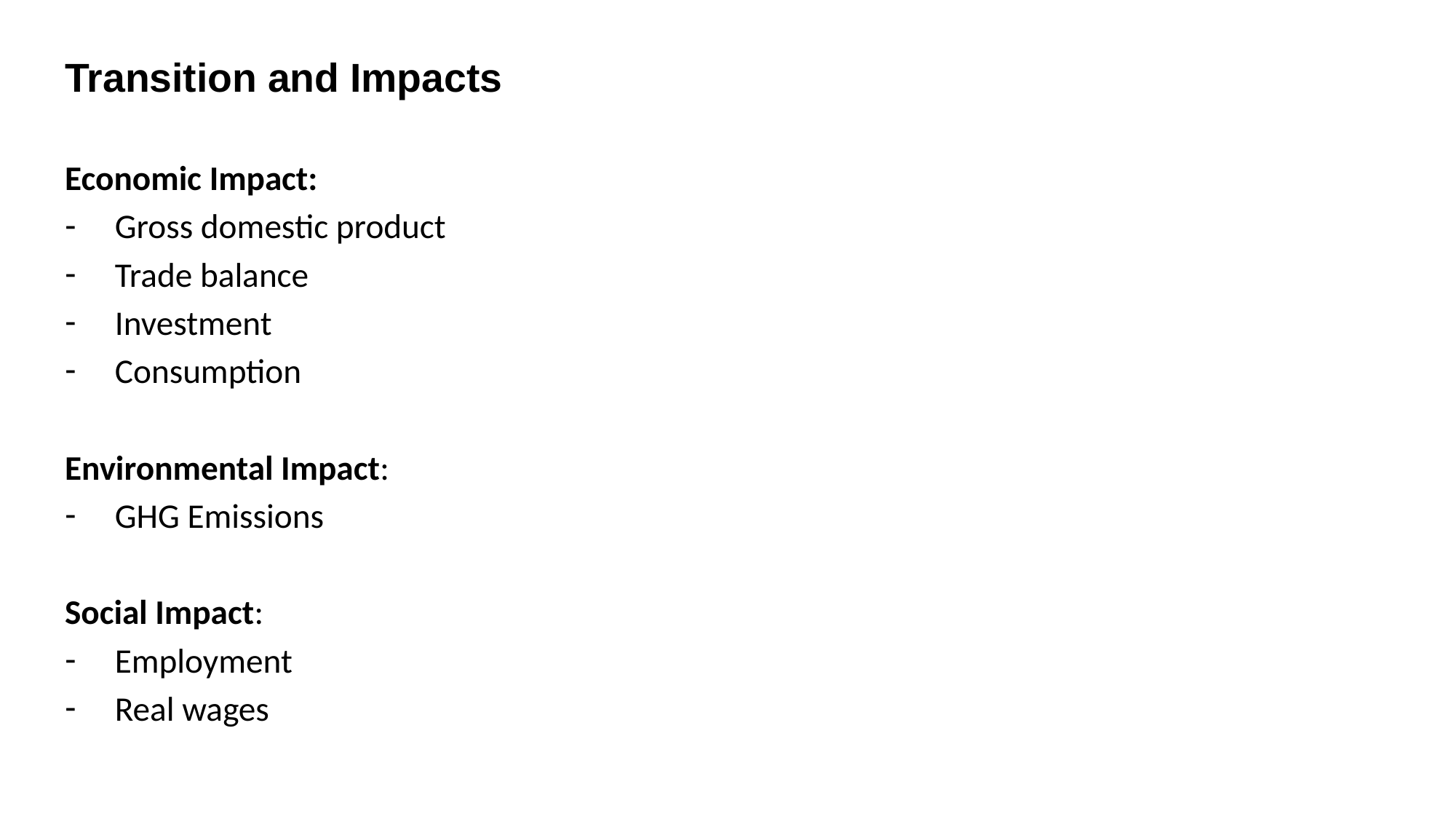

# Transition and Impacts
Economic Impact:
Gross domestic product
Trade balance
Investment
Consumption

Environmental Impact:
GHG Emissions

Social Impact:
Employment
Real wages